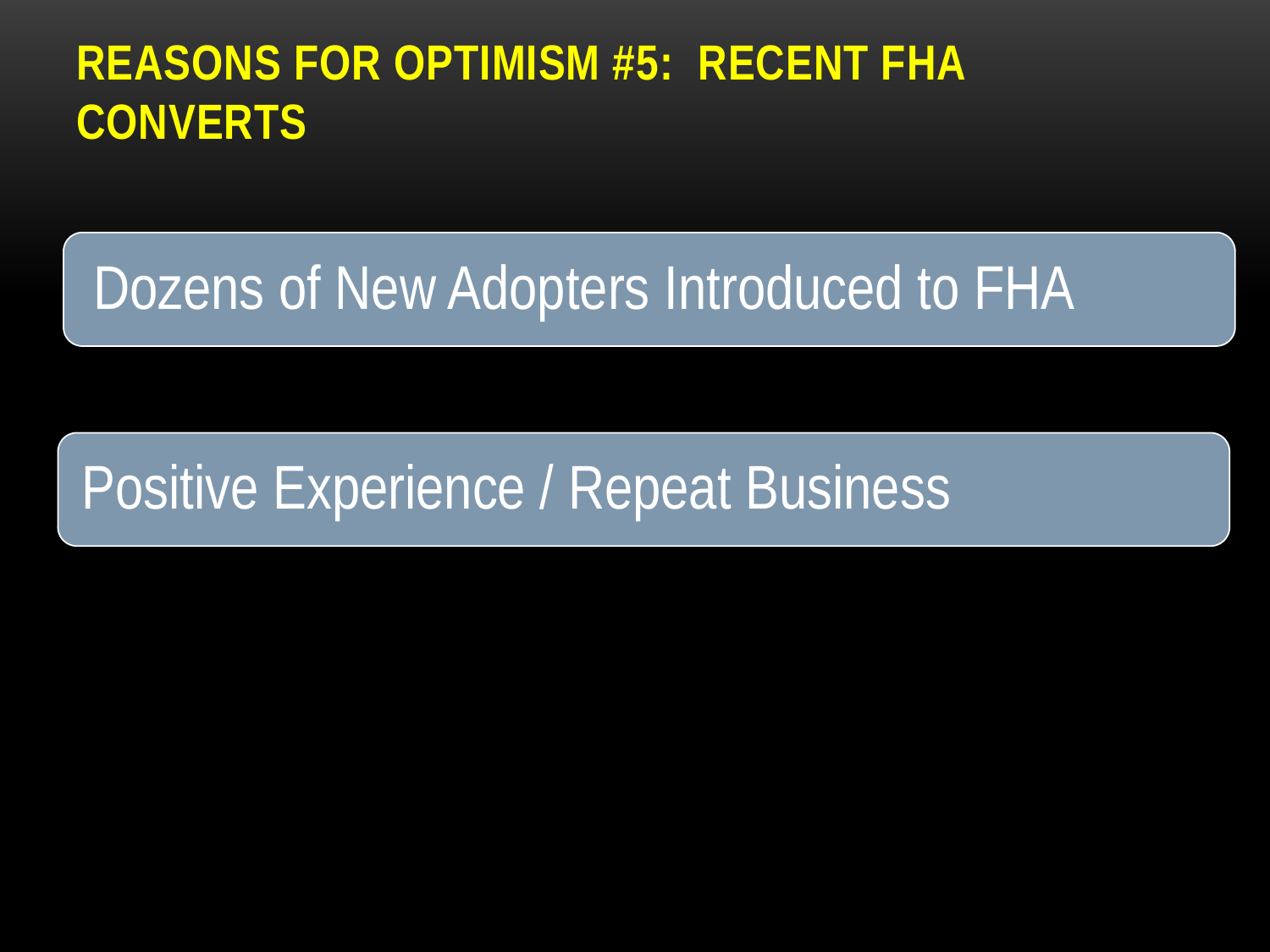

# Reasons for Optimism #5:  recent fha converts
Dozens of New Adopters Introduced to FHA

Positive Experience / Repeat Business
27